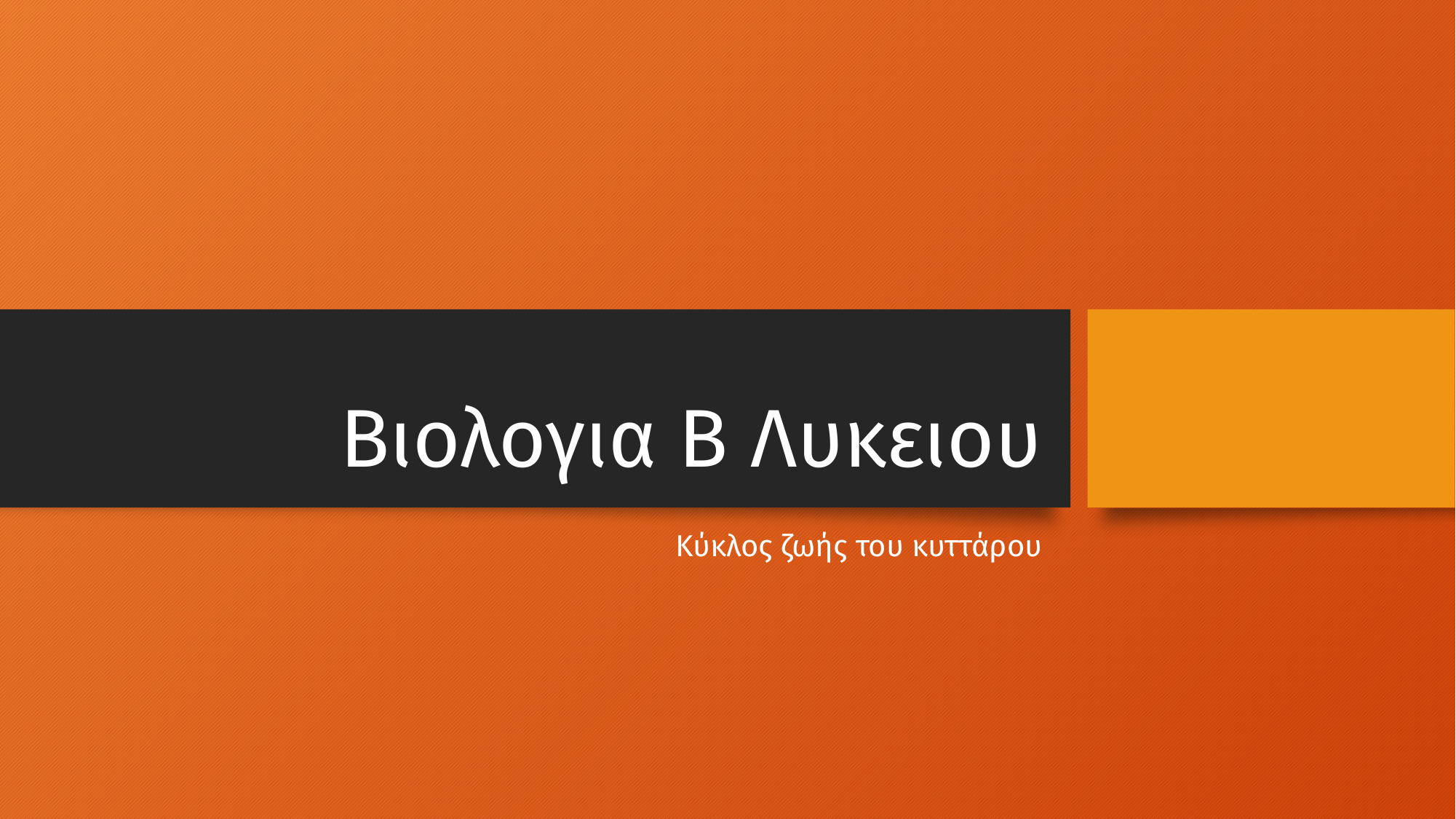

# Βιολογια Β Λυκειου
Κύκλος ζωής του κυττάρου